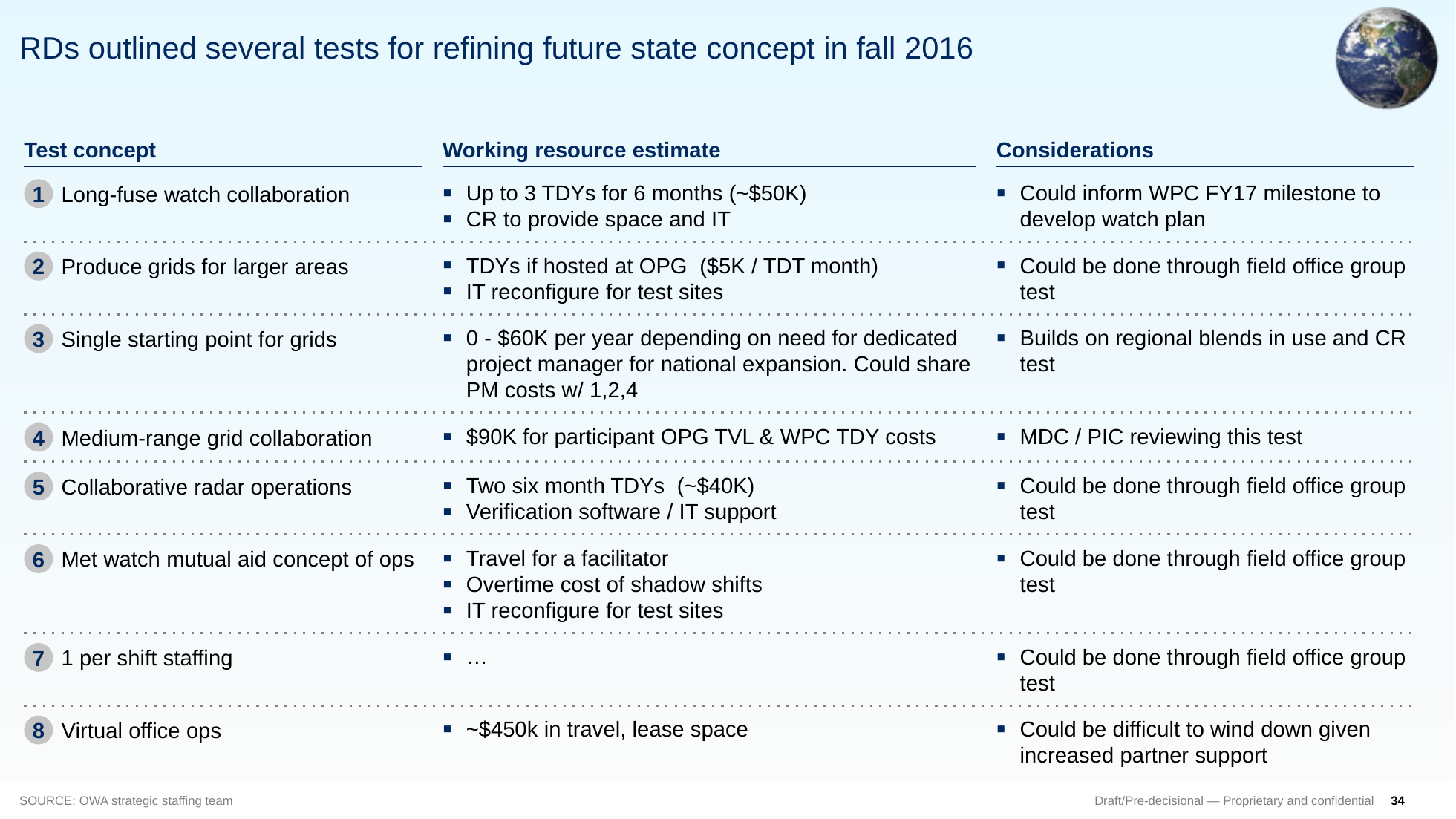

# RDs outlined several tests for refining future state concept in fall 2016
Test concept
Working resource estimate
Considerations
1
Long-fuse watch collaboration
Up to 3 TDYs for 6 months (~$50K)
CR to provide space and IT
Could inform WPC FY17 milestone to develop watch plan
2
Produce grids for larger areas
TDYs if hosted at OPG  ($5K / TDT month)
IT reconfigure for test sites
Could be done through field office group test
3
Single starting point for grids
0 - $60K per year depending on need for dedicated project manager for national expansion. Could share PM costs w/ 1,2,4
Builds on regional blends in use and CR test
4
Medium-range grid collaboration
$90K for participant OPG TVL & WPC TDY costs
MDC / PIC reviewing this test
5
Collaborative radar operations
Two six month TDYs  (~$40K)
Verification software / IT support
Could be done through field office group test
Travel for a facilitator
Overtime cost of shadow shifts
IT reconfigure for test sites
Could be done through field office group test
6
Met watch mutual aid concept of ops
7
1 per shift staffing
…
Could be done through field office group test
8
Virtual office ops
~$450k in travel, lease space
Could be difficult to wind down given increased partner support
SOURCE: OWA strategic staffing team